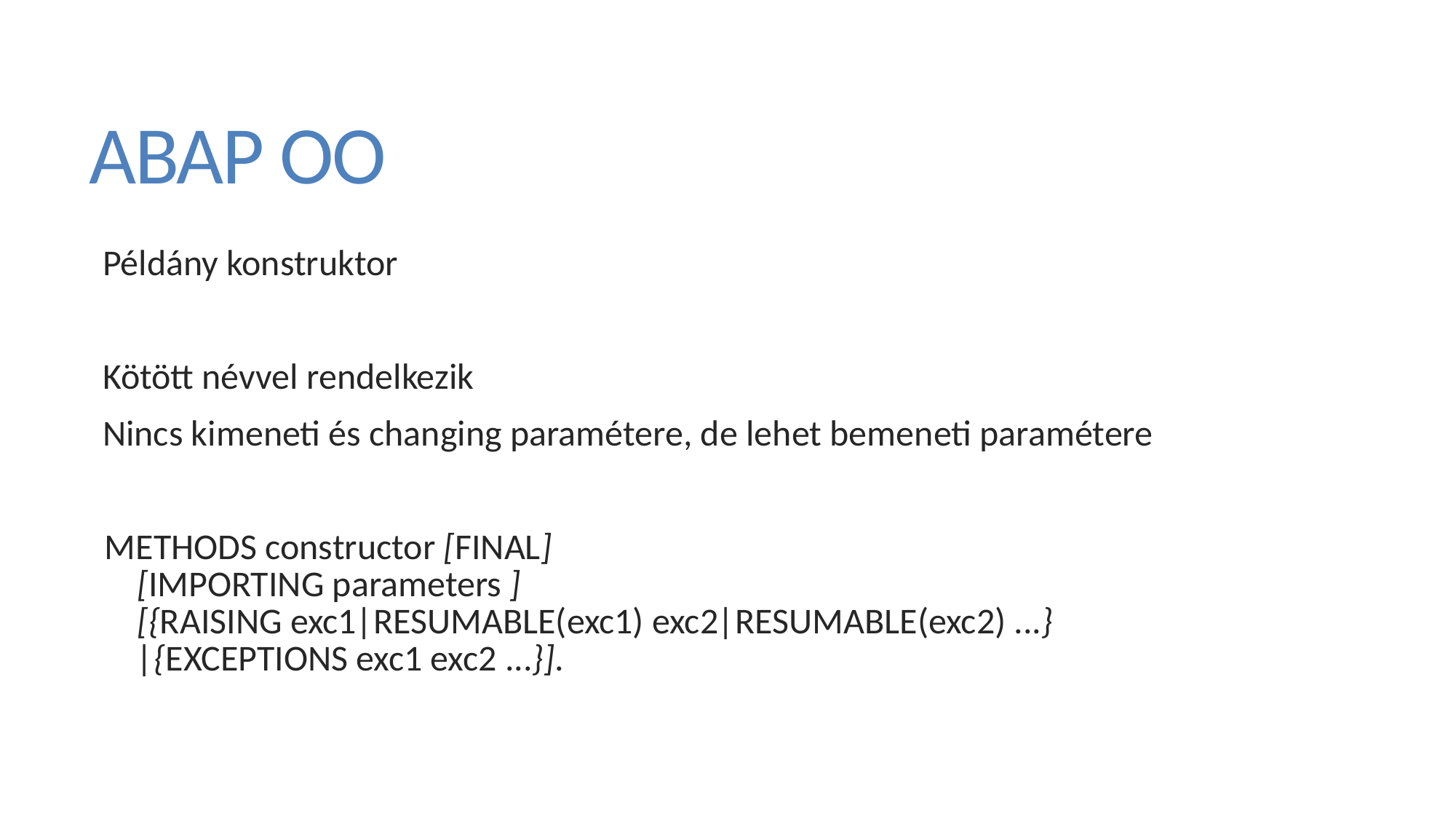

# ABAP OO
Példány konstruktor

Kötött névvel rendelkezik
Nincs kimeneti és changing paramétere, de lehet bemeneti paramétere

METHODS constructor [FINAL] 
    [IMPORTING parameters ] 
    [{RAISING exc1|RESUMABLE(exc1) exc2|RESUMABLE(exc2) ...} 
    |{EXCEPTIONS exc1 exc2 ...}].